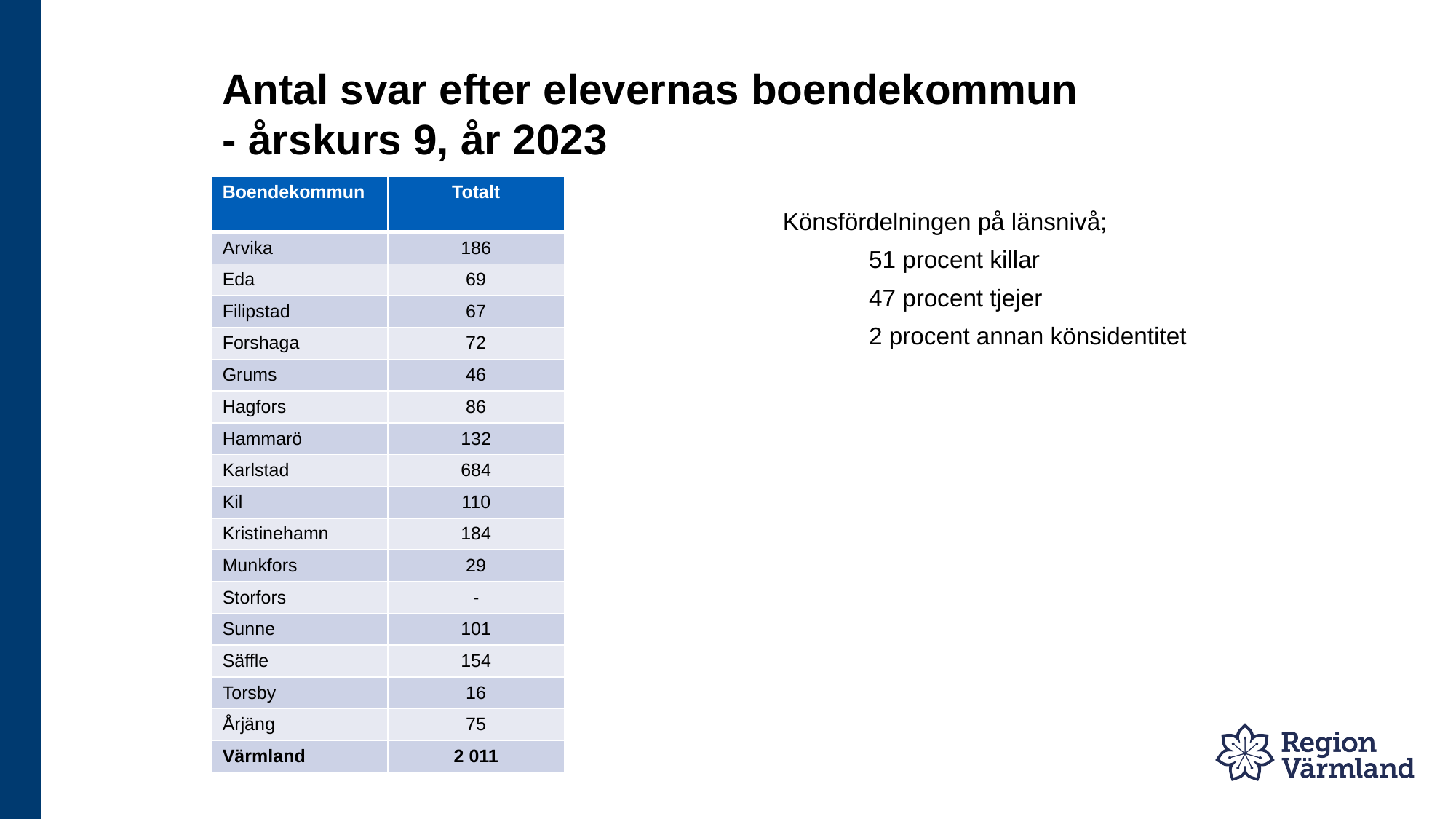

# Antal svar efter elevernas boendekommun - årskurs 9, år 2023
| Boendekommun | Totalt |
| --- | --- |
| Arvika | 186 |
| Eda | 69 |
| Filipstad | 67 |
| Forshaga | 72 |
| Grums | 46 |
| Hagfors | 86 |
| Hammarö | 132 |
| Karlstad | 684 |
| Kil | 110 |
| Kristinehamn | 184 |
| Munkfors | 29 |
| Storfors | - |
| Sunne | 101 |
| Säffle | 154 |
| Torsby | 16 |
| Årjäng | 75 |
| Värmland | 2 011 |
Könsfördelningen på länsnivå;
	51 procent killar
	47 procent tjejer
	2 procent annan könsidentitet